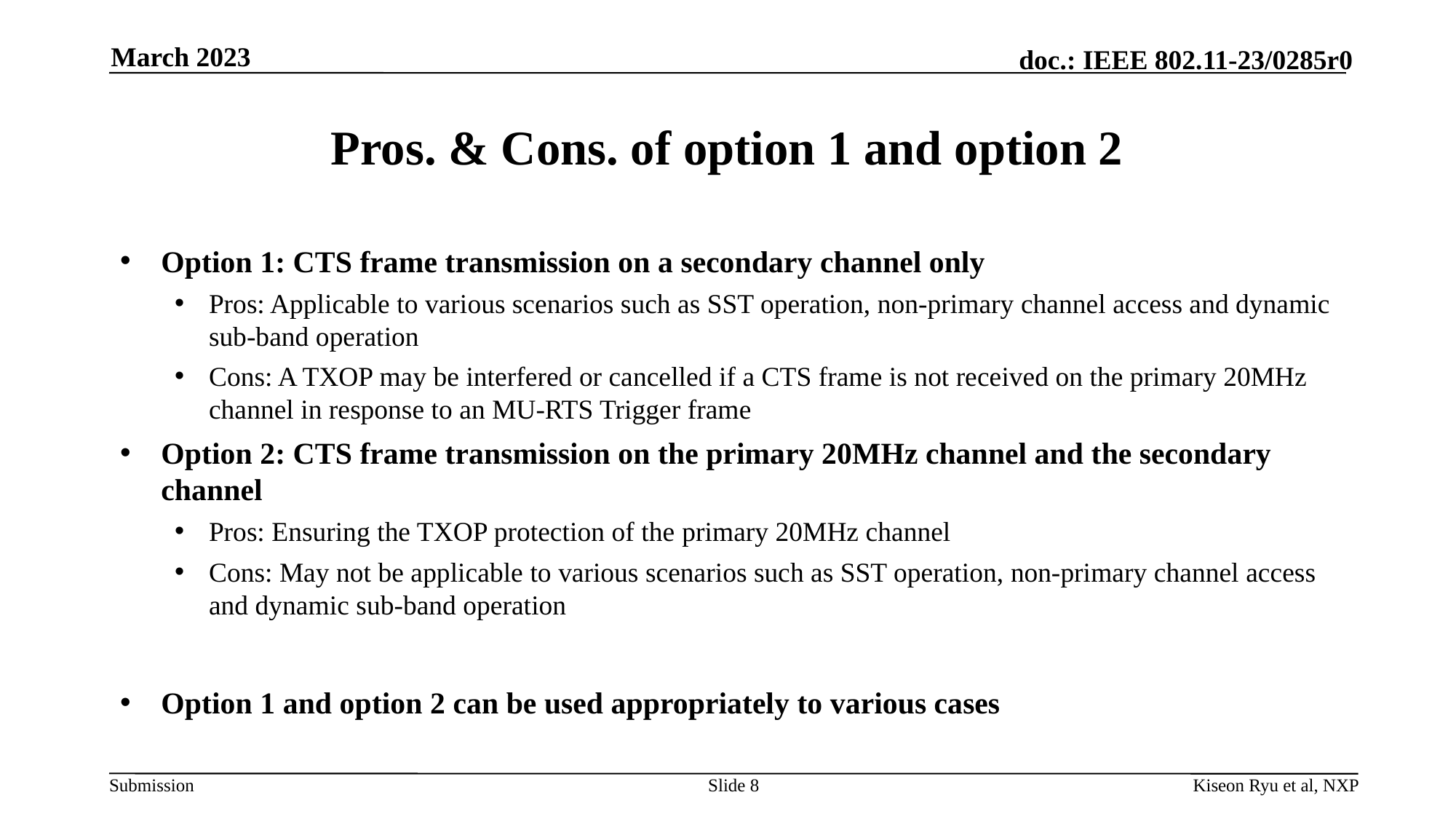

March 2023
# Pros. & Cons. of option 1 and option 2
Option 1: CTS frame transmission on a secondary channel only
Pros: Applicable to various scenarios such as SST operation, non-primary channel access and dynamic sub-band operation
Cons: A TXOP may be interfered or cancelled if a CTS frame is not received on the primary 20MHz channel in response to an MU-RTS Trigger frame
Option 2: CTS frame transmission on the primary 20MHz channel and the secondary channel
Pros: Ensuring the TXOP protection of the primary 20MHz channel
Cons: May not be applicable to various scenarios such as SST operation, non-primary channel access and dynamic sub-band operation

Option 1 and option 2 can be used appropriately to various cases
Slide 8
Kiseon Ryu et al, NXP